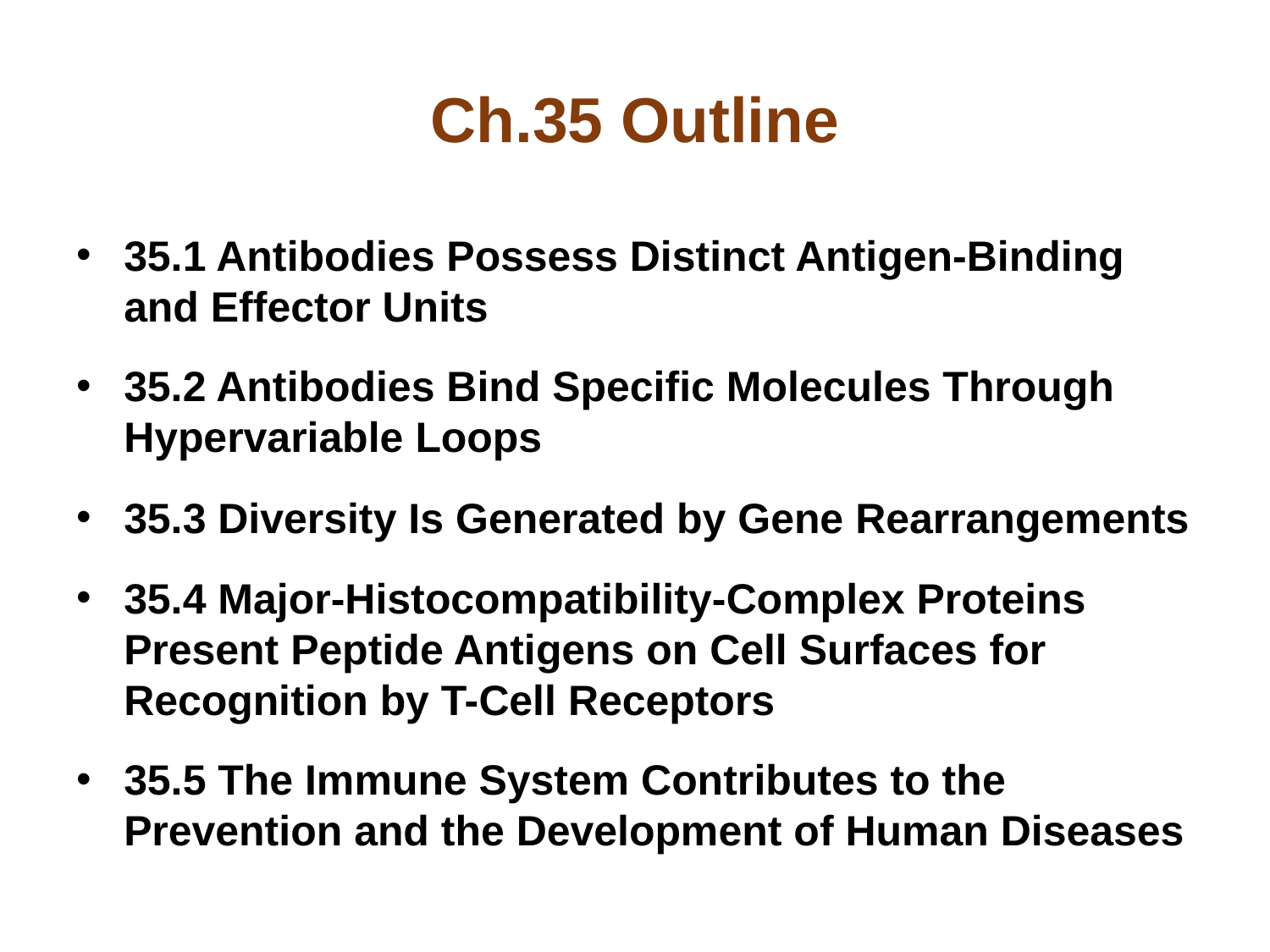

# Ch.35 Outline
35.1 Antibodies Possess Distinct Antigen-Binding and Effector Units
35.2 Antibodies Bind Specific Molecules Through Hypervariable Loops
35.3 Diversity Is Generated by Gene Rearrangements
35.4 Major-Histocompatibility-Complex Proteins Present Peptide Antigens on Cell Surfaces for Recognition by T-Cell Receptors
35.5 The Immune System Contributes to the Prevention and the Development of Human Diseases